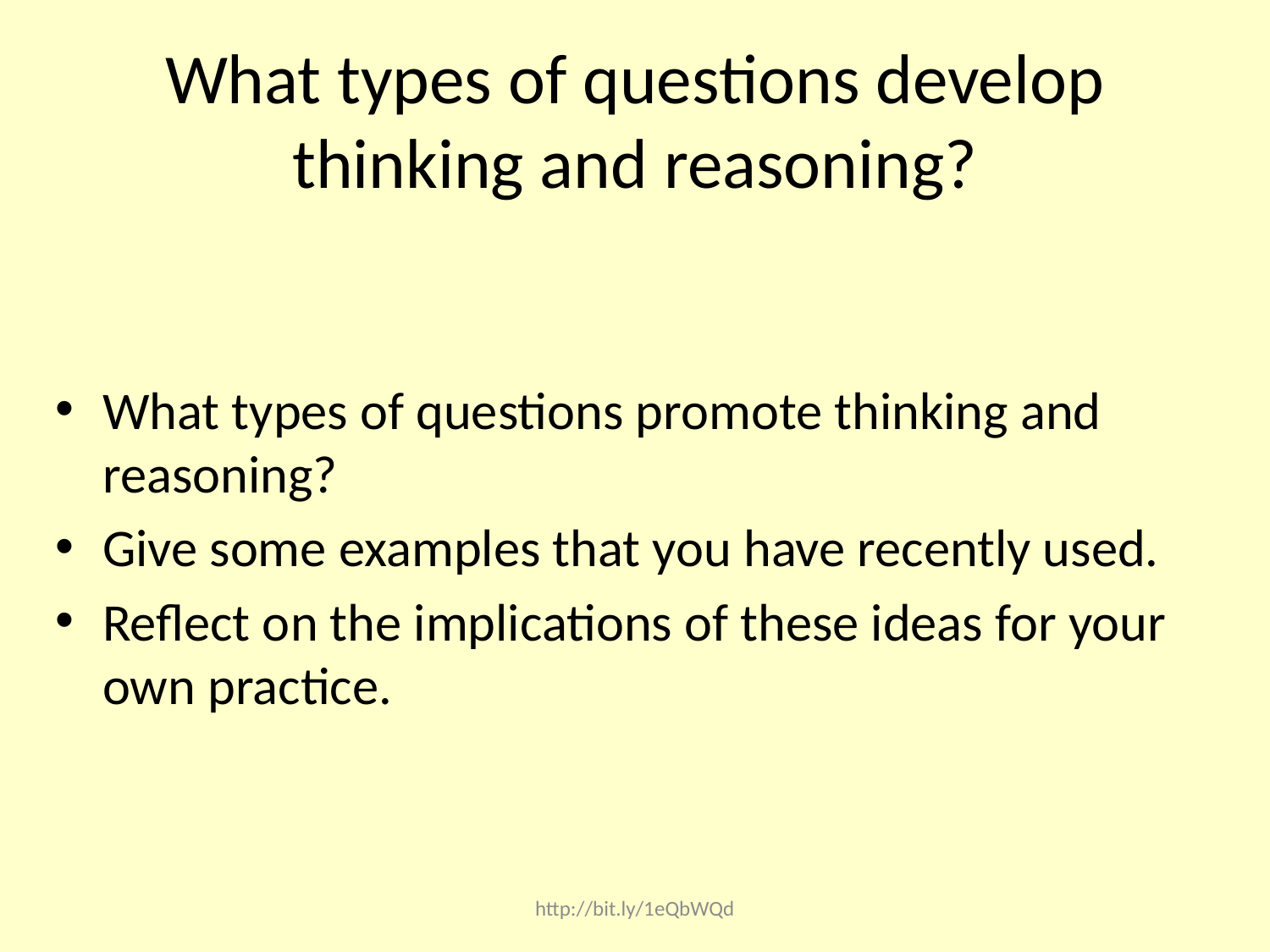

# What types of questions develop thinking and reasoning?
What types of questions promote thinking and reasoning?
Give some examples that you have recently used.
Reflect on the implications of these ideas for your own practice.
http://bit.ly/1eQbWQd